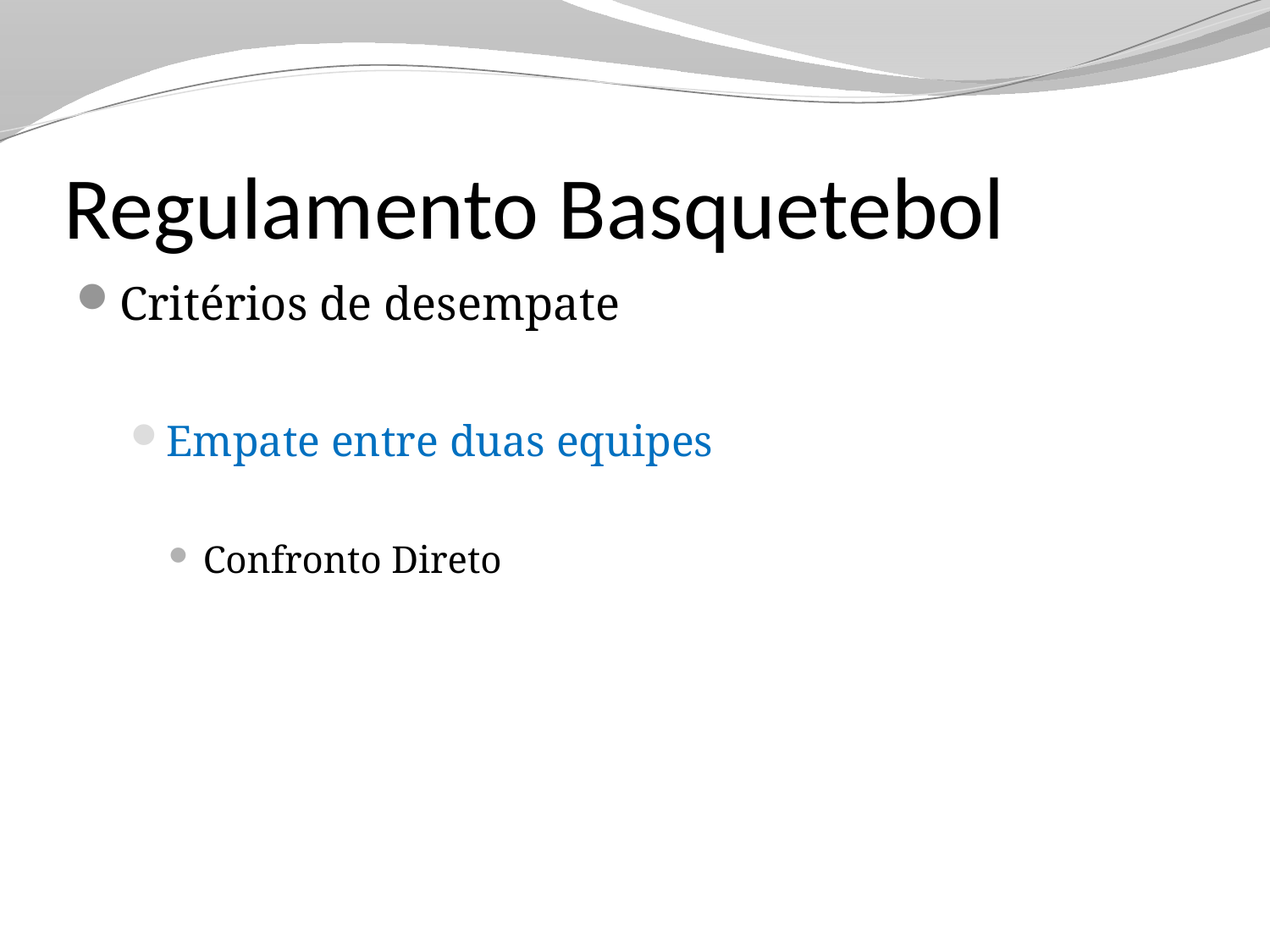

# Regulamento Basquetebol
Critérios de desempate

Empate entre duas equipes

Confronto Direto